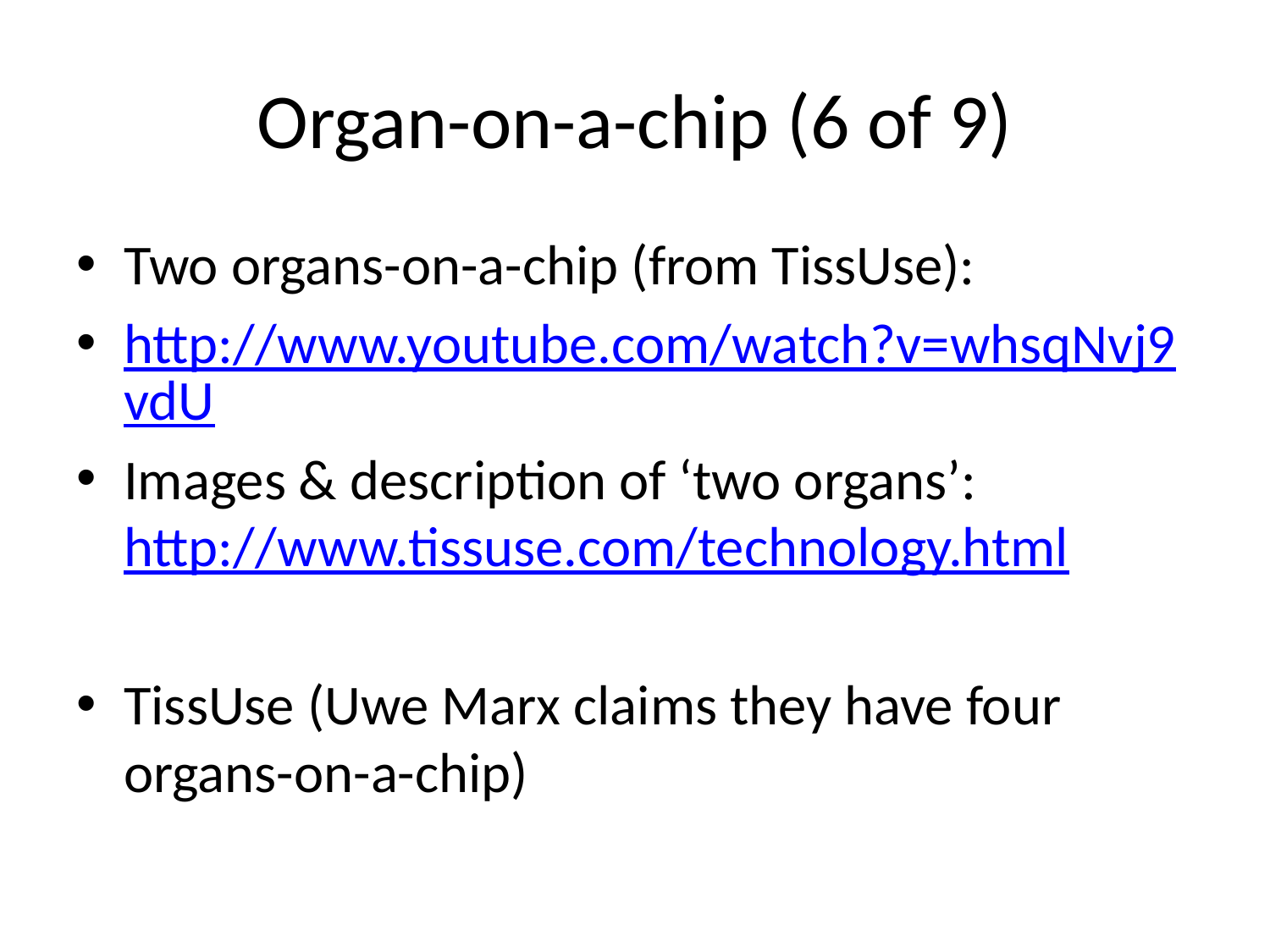

# Organ-on-a-chip (6 of 9)
Two organs-on-a-chip (from TissUse):
http://www.youtube.com/watch?v=whsqNvj9vdU
Images & description of ‘two organs’: http://www.tissuse.com/technology.html

TissUse (Uwe Marx claims they have four organs-on-a-chip)